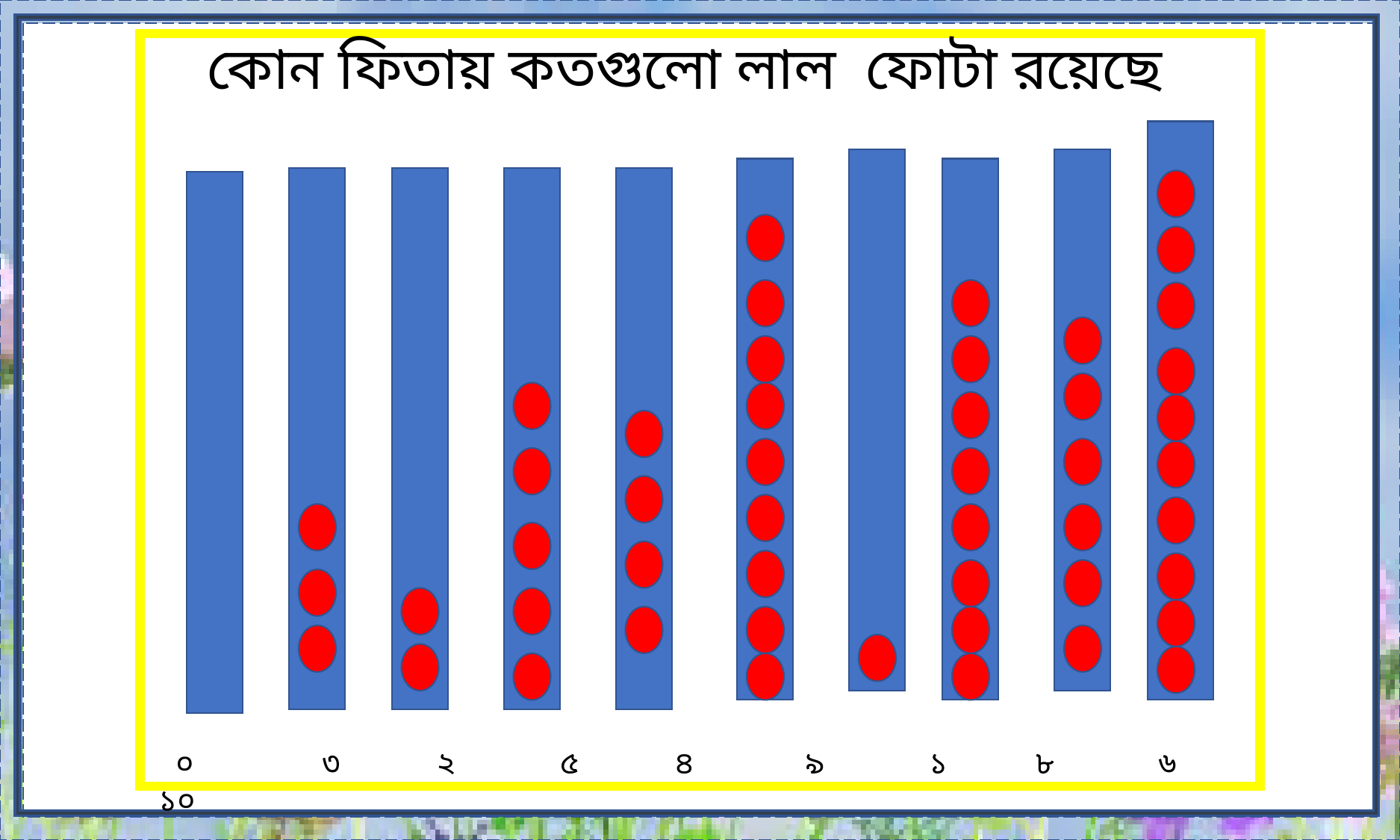

# কোন ফিতায় কতগুলো লাল  ফোটা রয়েছে

      ০                ৩            ২             ৫            ৪              ৯             ১           ৮             ৬          ১০